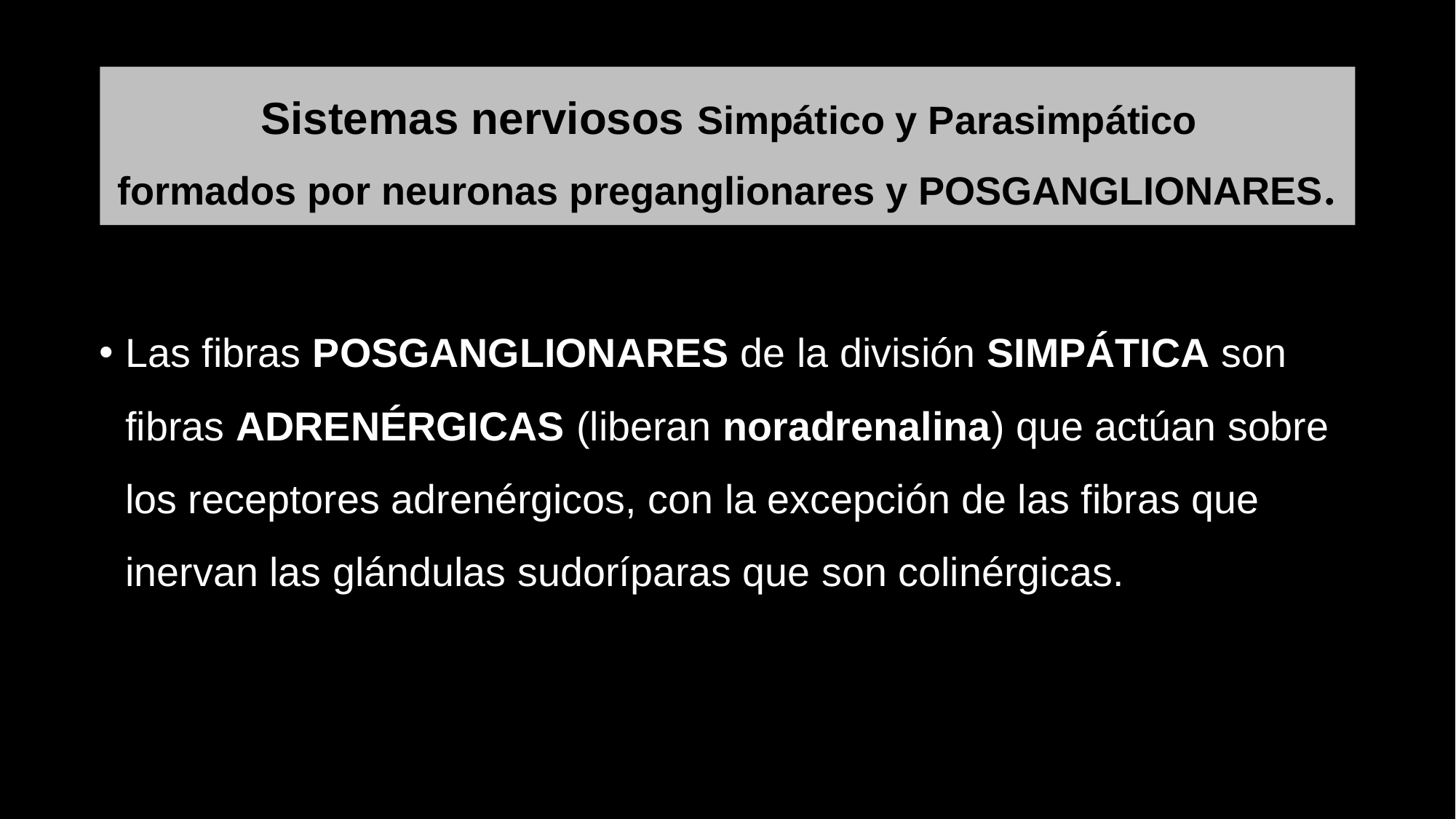

# Sistemas nerviosos Simpático y Parasimpático formados por neuronas preganglionares y POSGANGLIONARES.
Las fibras POSGANGLIONARES de la división SIMPÁTICA son fibras ADRENÉRGICAS (liberan noradrenalina) que actúan sobre los receptores adrenérgicos, con la excepción de las fibras que inervan las glándulas sudoríparas que son colinérgicas.